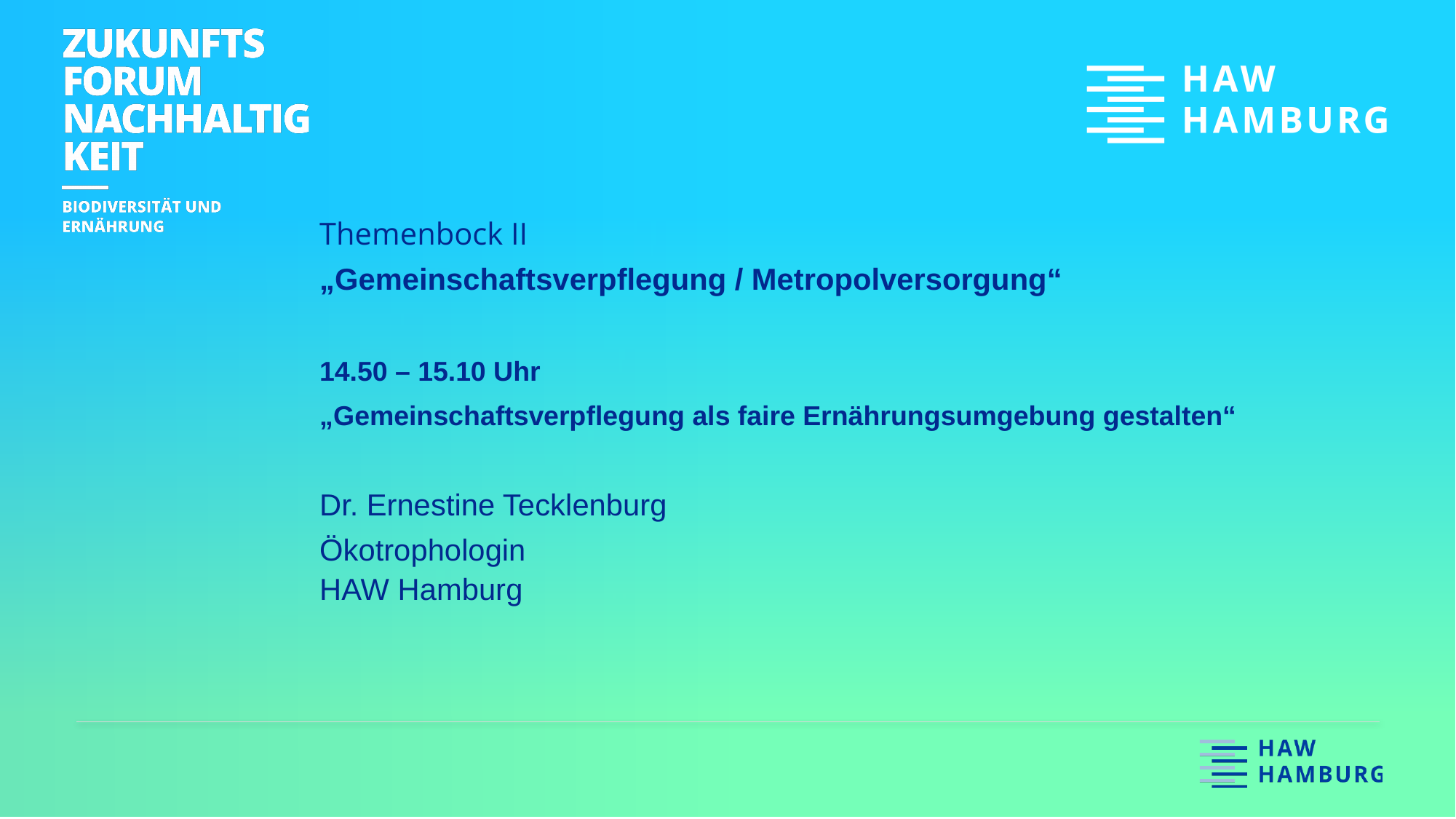

Themenbock II
„Gemeinschaftsverpflegung / Metropolversorgung“

14.50 – 15.10 Uhr
„Gemeinschaftsverpflegung als faire Ernährungsumgebung gestalten“

Dr. Ernestine Tecklenburg
Ökotrophologin
HAW Hamburg